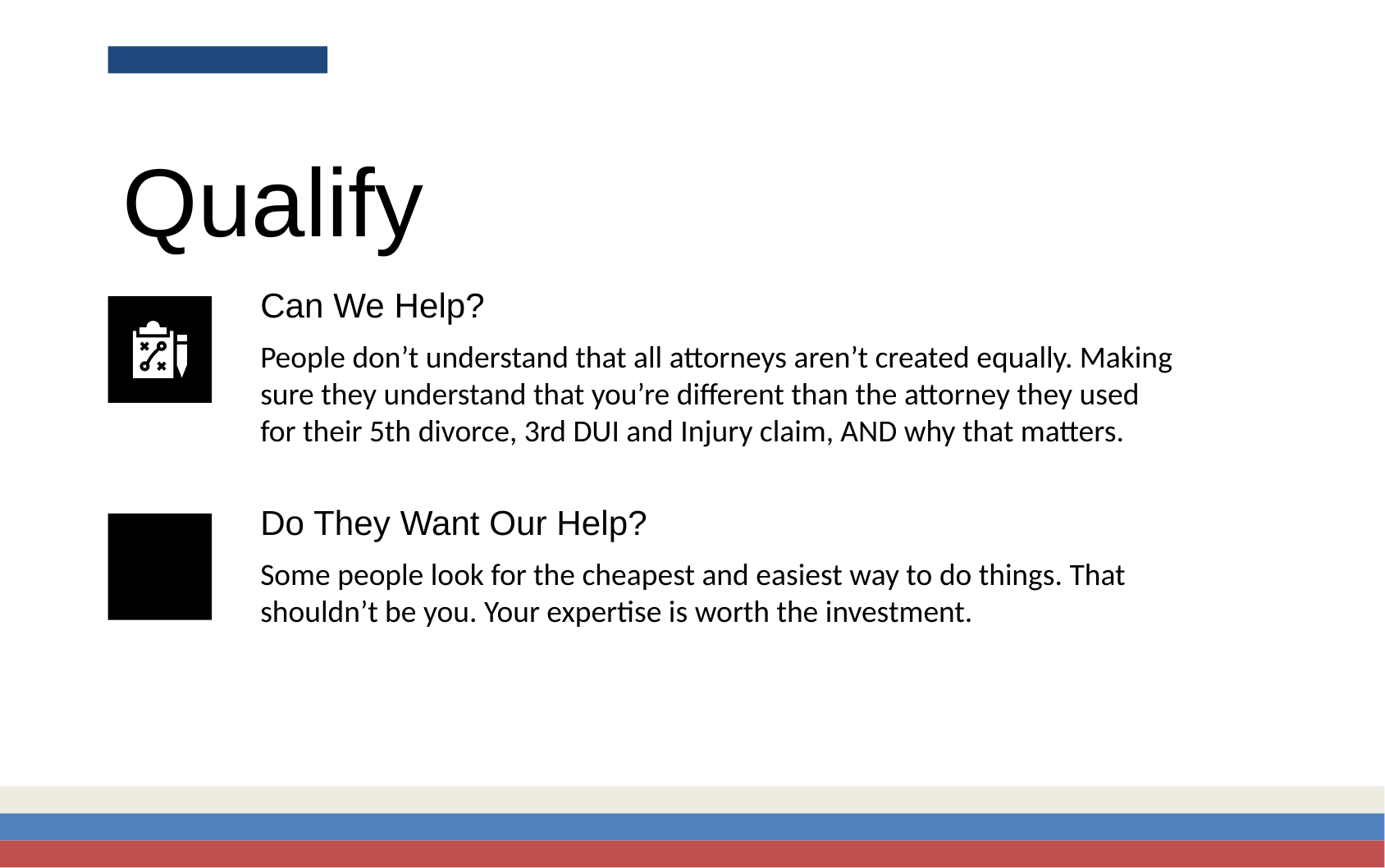

# Qualify
Can We Help?

People don’t understand that all attorneys aren’t created equally. Making sure they understand that you’re different than the attorney they used for their 5th divorce, 3rd DUI and Injury claim, AND why that matters.
Do They Want Our Help?

Some people look for the cheapest and easiest way to do things. That shouldn’t be you. Your expertise is worth the investment.